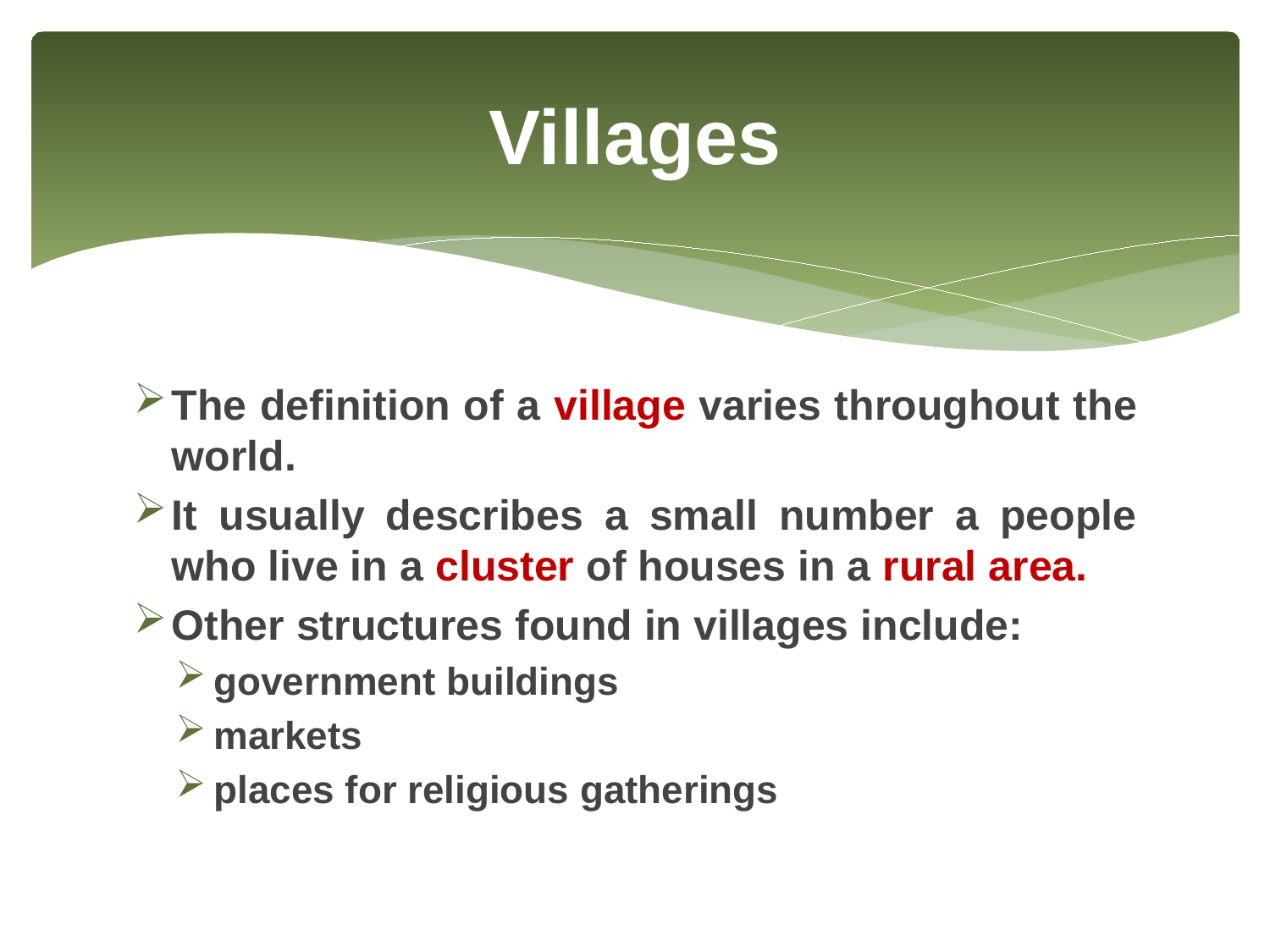

# Villages
The definition of a village varies throughout the world.
It usually describes a small number a people who live in a cluster of houses in a rural area.
Other structures found in villages include:
government buildings
markets
places for religious gatherings